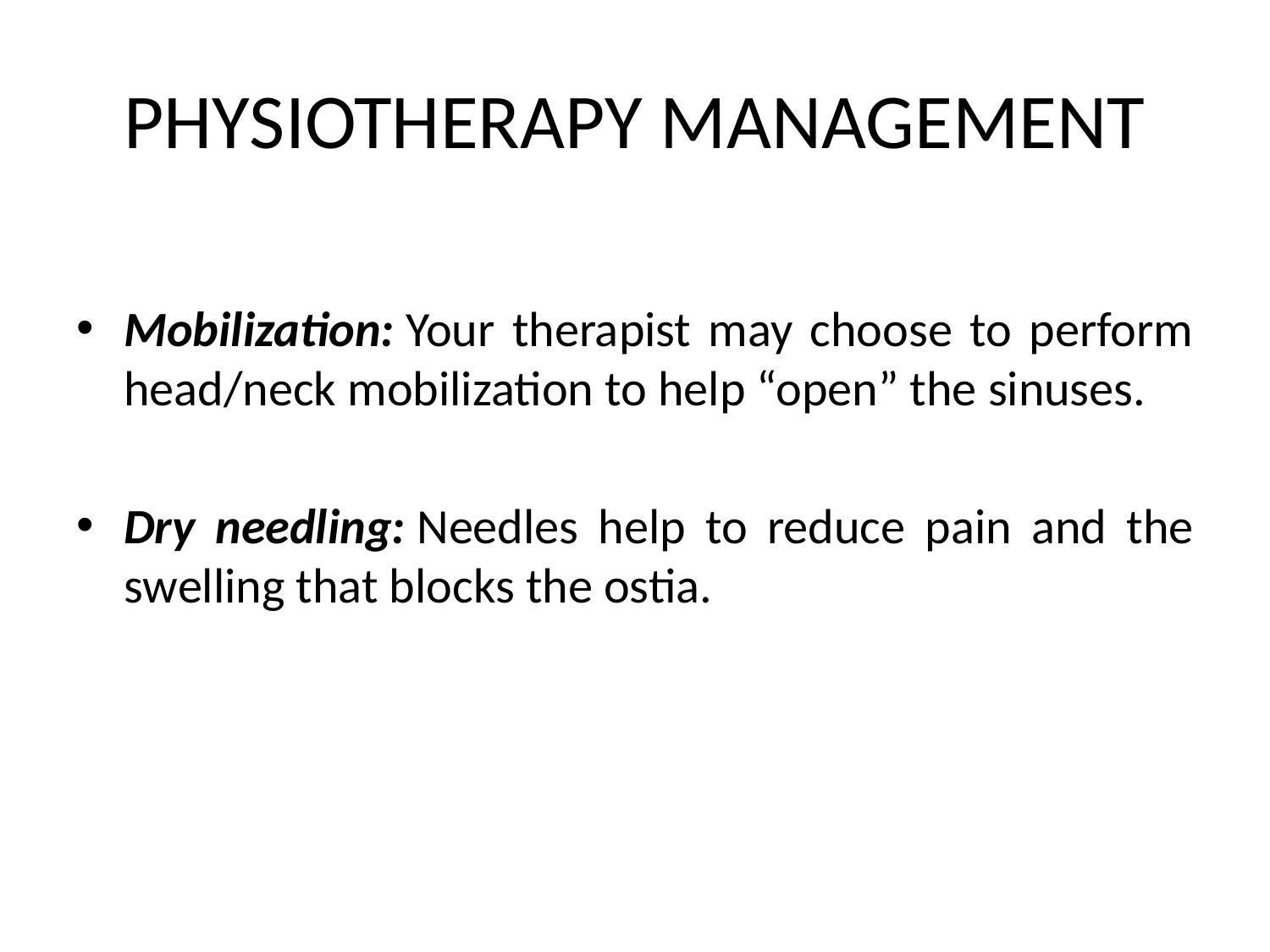

# PHYSIOTHERAPY MANAGEMENT

Mobilization: Your therapist may choose to perform head/neck mobilization to help “open” the sinuses.

Dry needling: Needles help to reduce pain and the swelling that blocks the ostia.